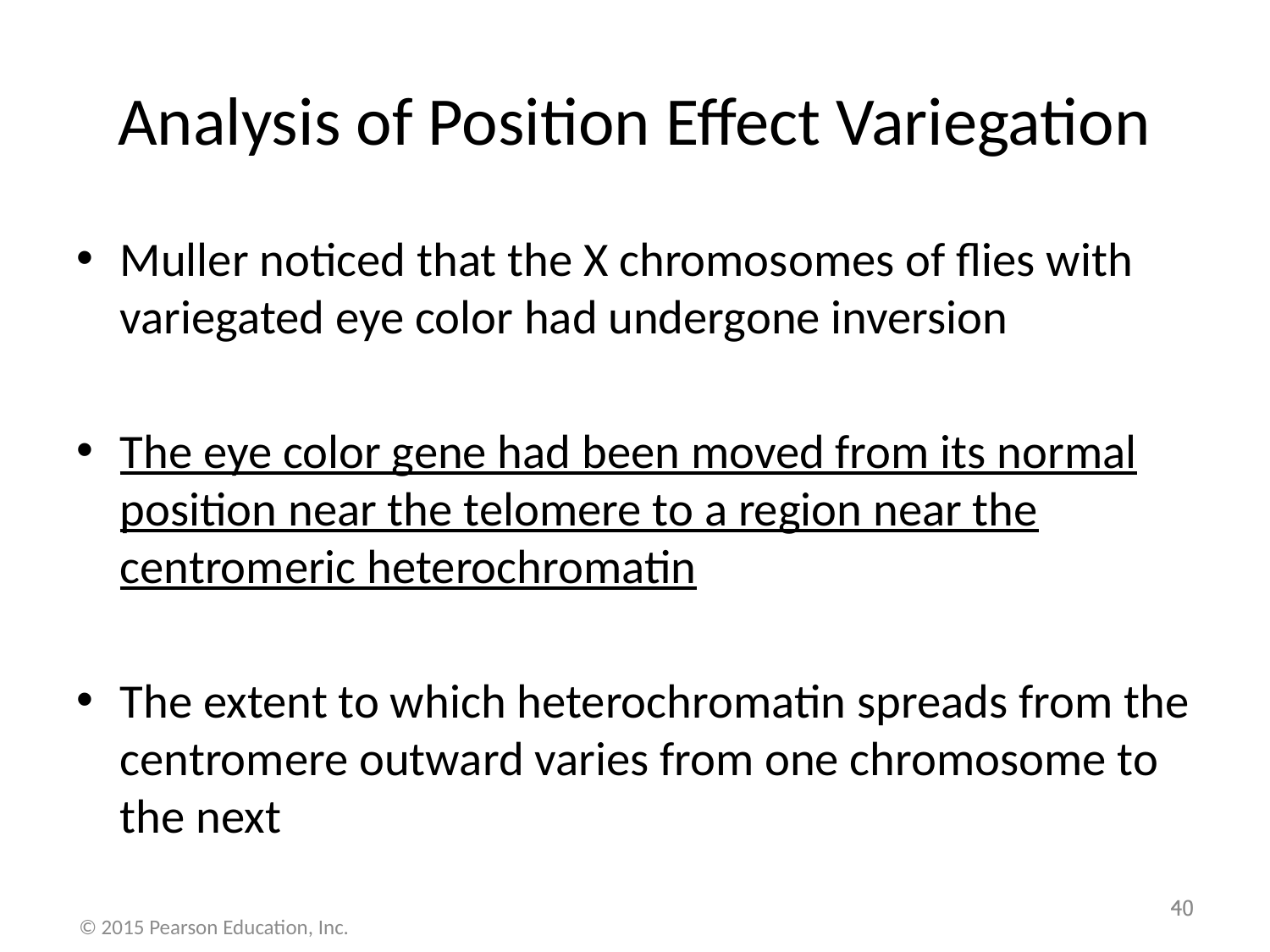

# Analysis of Position Effect Variegation
Muller noticed that the X chromosomes of flies with variegated eye color had undergone inversion

The eye color gene had been moved from its normal position near the telomere to a region near the centromeric heterochromatin

The extent to which heterochromatin spreads from the centromere outward varies from one chromosome to the next
40
© 2015 Pearson Education, Inc.